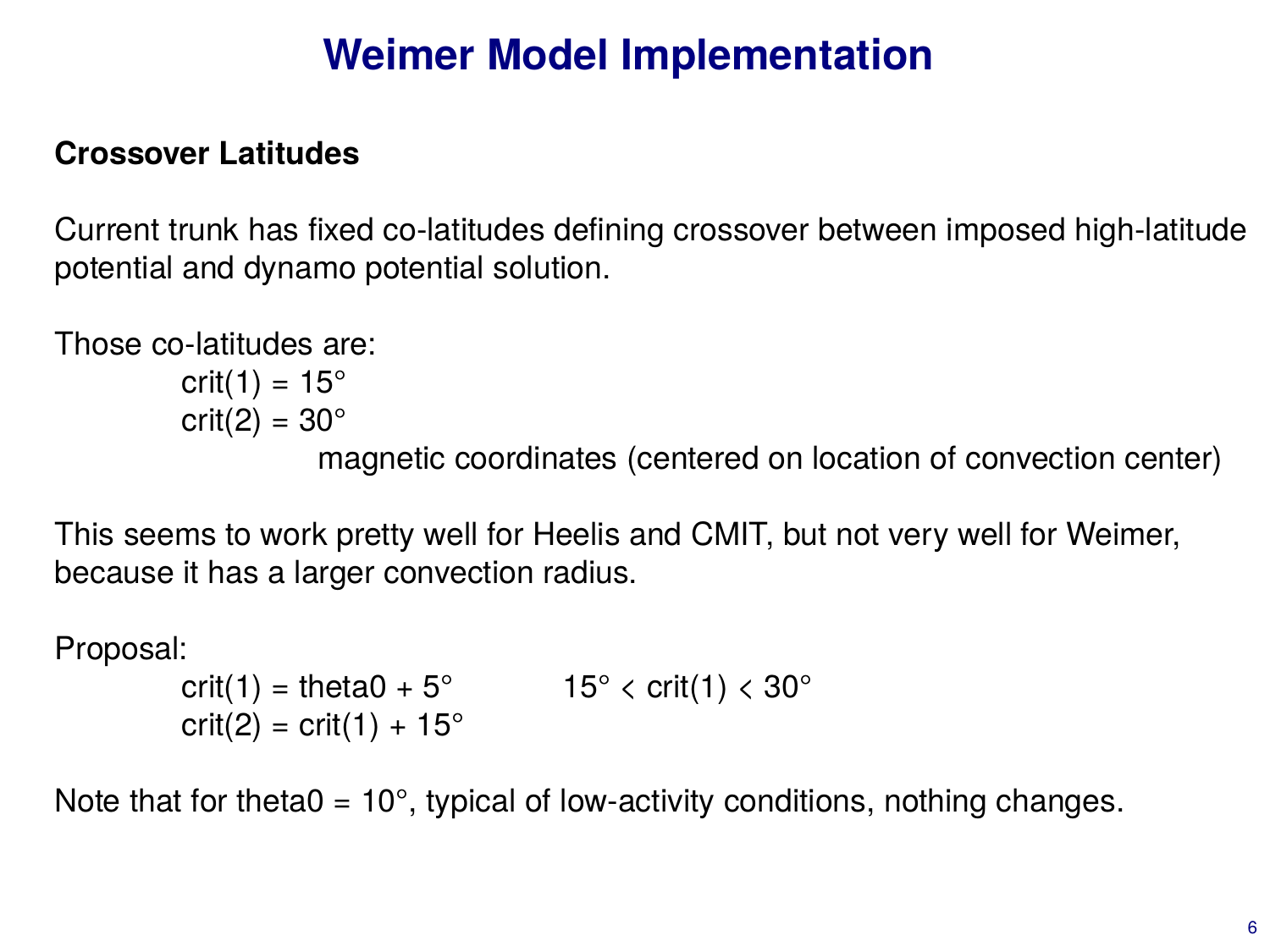

# Weimer Model Implementation
Crossover Latitudes

Current trunk has fixed co-latitudes defining crossover between imposed high-latitude potential and dynamo potential solution.

Those co-latitudes are:
	crit(1) = 15°
	crit(2) = 30°
		 magnetic coordinates (centered on location of convection center)

This seems to work pretty well for Heelis and CMIT, but not very well for Weimer, because it has a larger convection radius.

Proposal:
	crit(1) = theta0 + 5°	15° < crit(1) < 30°
	crit(2) = crit(1) + 15°

Note that for theta0 = 10°, typical of low-activity conditions, nothing changes.
6